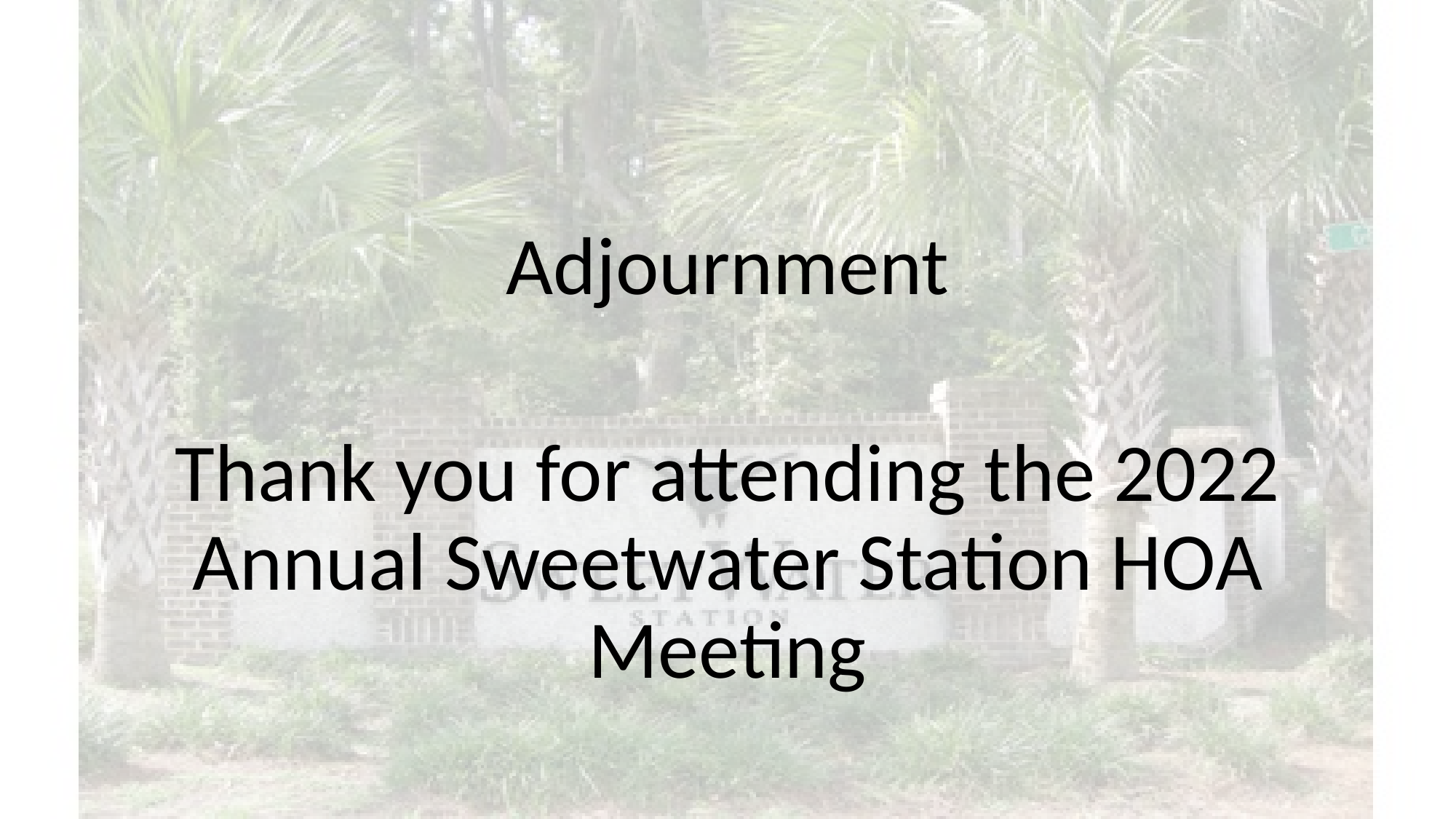

#
Adjournment

Thank you for attending the 2022 Annual Sweetwater Station HOA Meeting